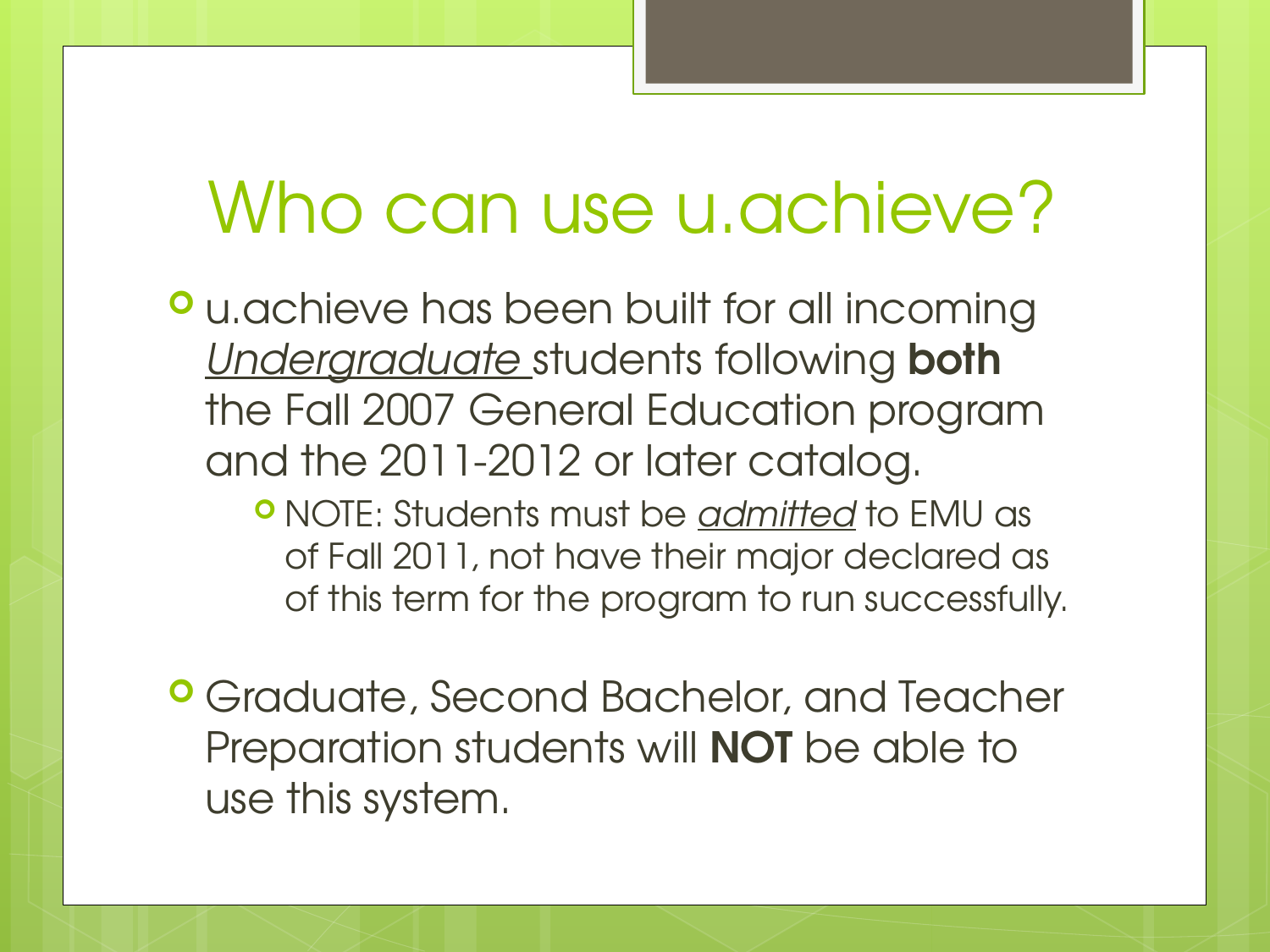

# Who can use u.achieve?
u.achieve has been built for all incoming Undergraduate students following both the Fall 2007 General Education program and the 2011-2012 or later catalog.
NOTE: Students must be admitted to EMU as of Fall 2011, not have their major declared as of this term for the program to run successfully.
Graduate, Second Bachelor, and Teacher Preparation students will NOT be able to use this system.